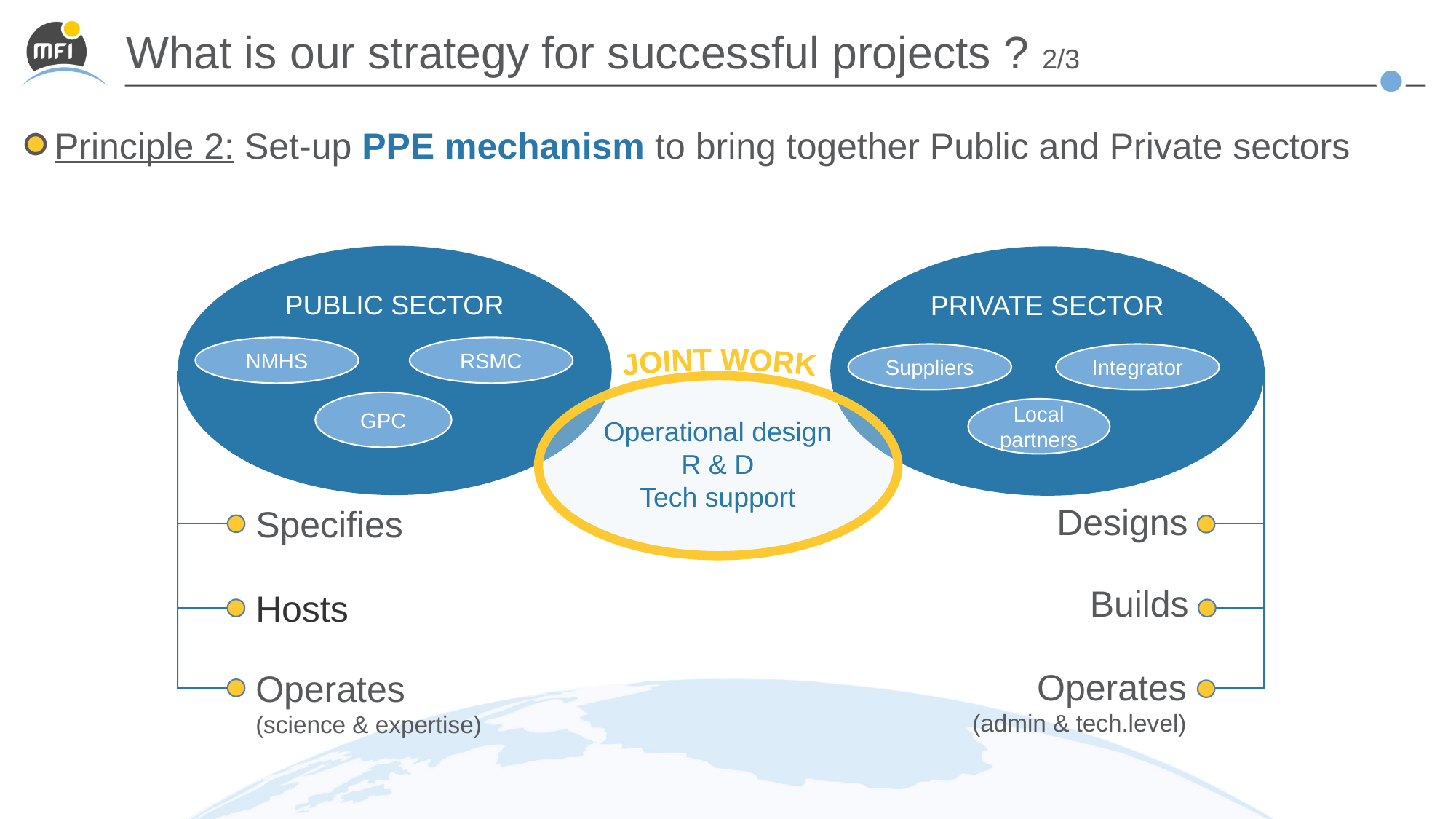

# What is our strategy for successful projects ? 2/3
Principle 2: Set-up PPE mechanism to bring together Public and Private sectors
PUBLIC SECTOR
NMHS
RSMC
GPC
Specifies

Hosts

Operates
(science & expertise)

PRIVATE SECTOR
Suppliers
Integrator
Local partners
Designs

Builds

Operates
(admin & tech.level)

JOINT WORK

Operational design
R & D
Tech support